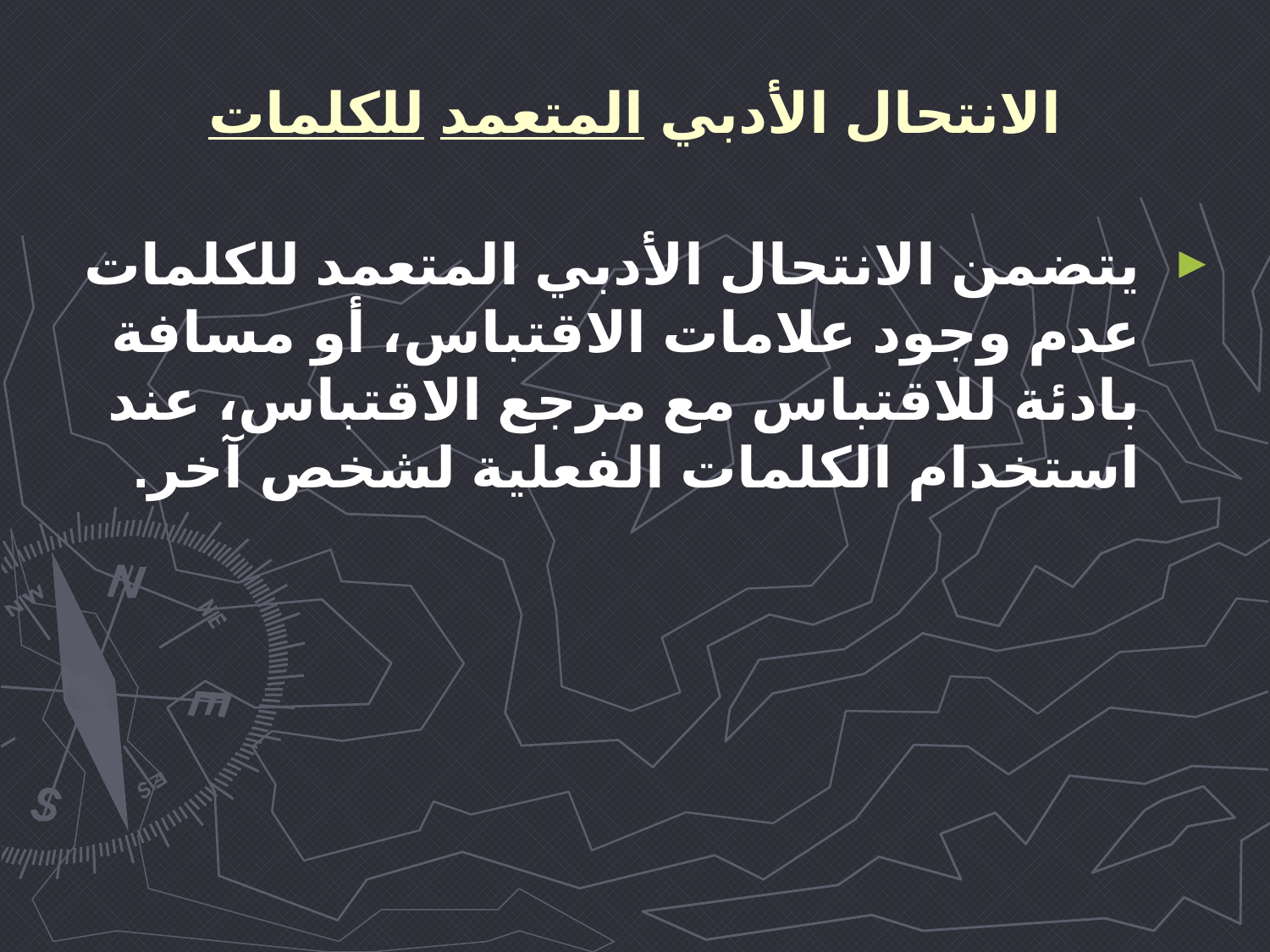

# الانتحال الأدبي المتعمد للكلمات
يتضمن الانتحال الأدبي المتعمد للكلمات عدم وجود علامات الاقتباس، أو مسافة بادئة للاقتباس مع مرجع الاقتباس، عند استخدام الكلمات الفعلية لشخص آخر.